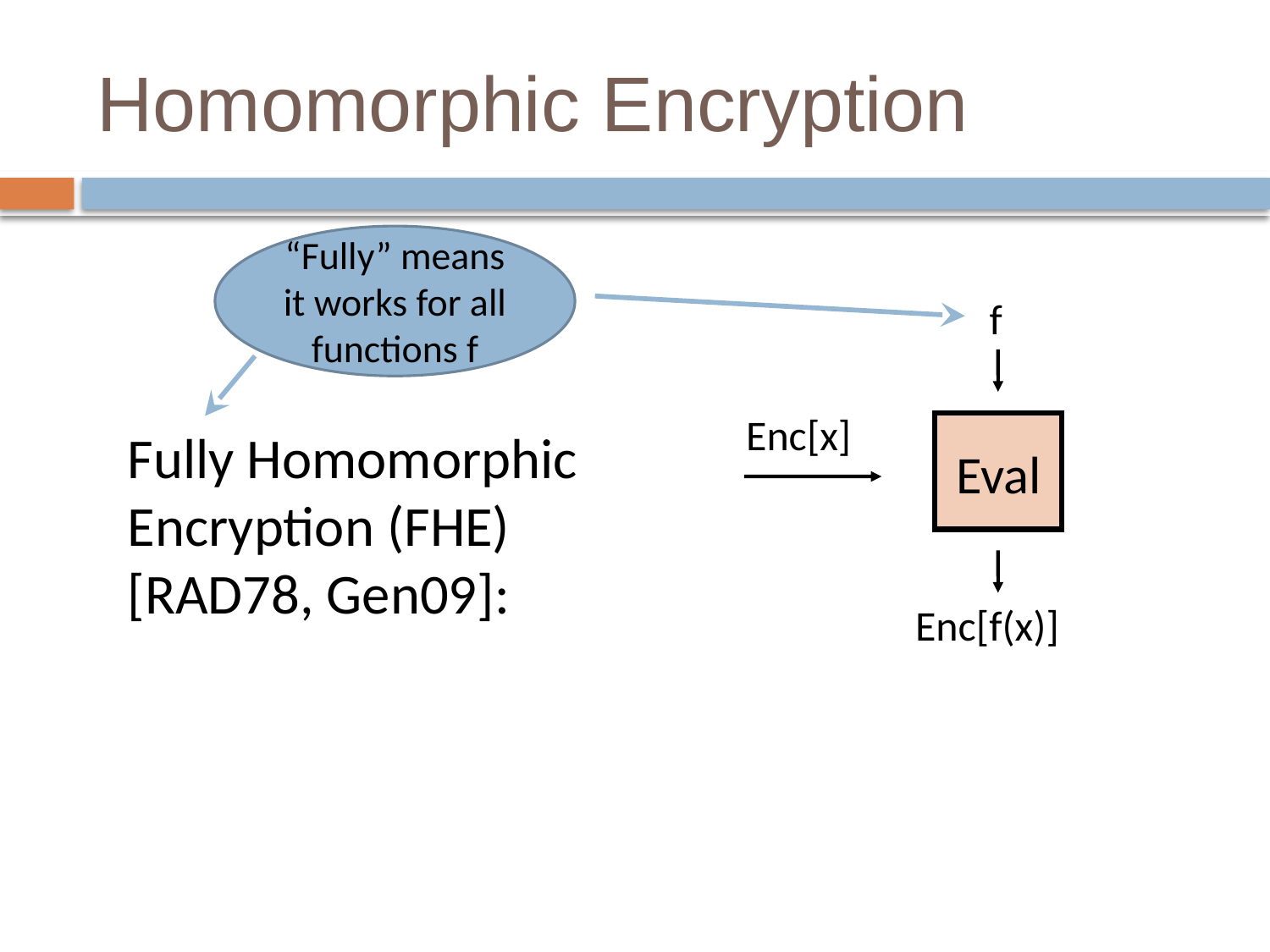

# Homomorphic Encryption
“Fully” means it works for all functions f
f

Enc[x]

Fully Homomorphic Encryption (FHE) [RAD78, Gen09]:
Eval

Enc[f(x)]